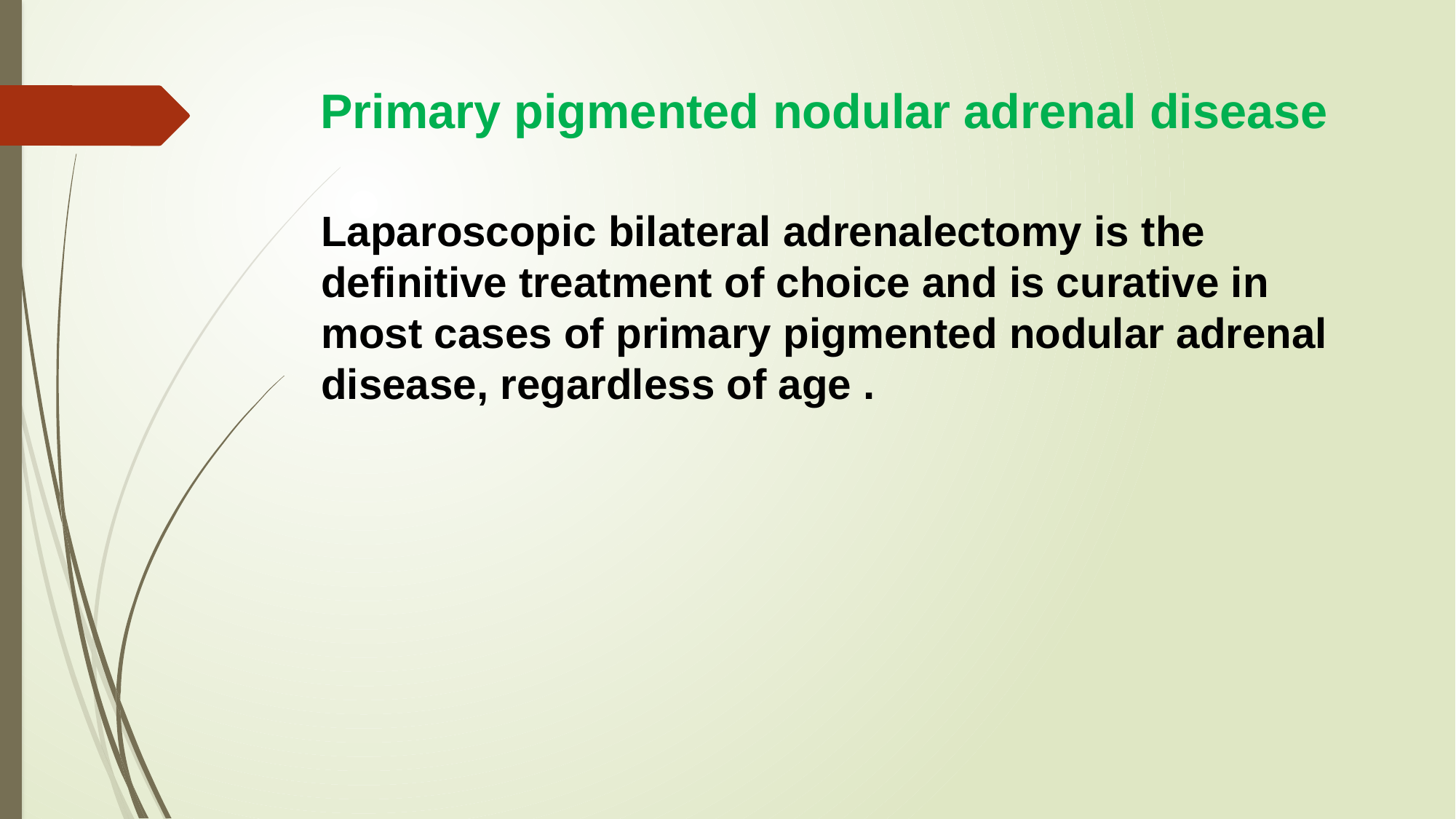

# Primary pigmented nodular adrenal disease
Laparoscopic bilateral adrenalectomy is the definitive treatment of choice and is curative in most cases of primary pigmented nodular adrenal disease, regardless of age .